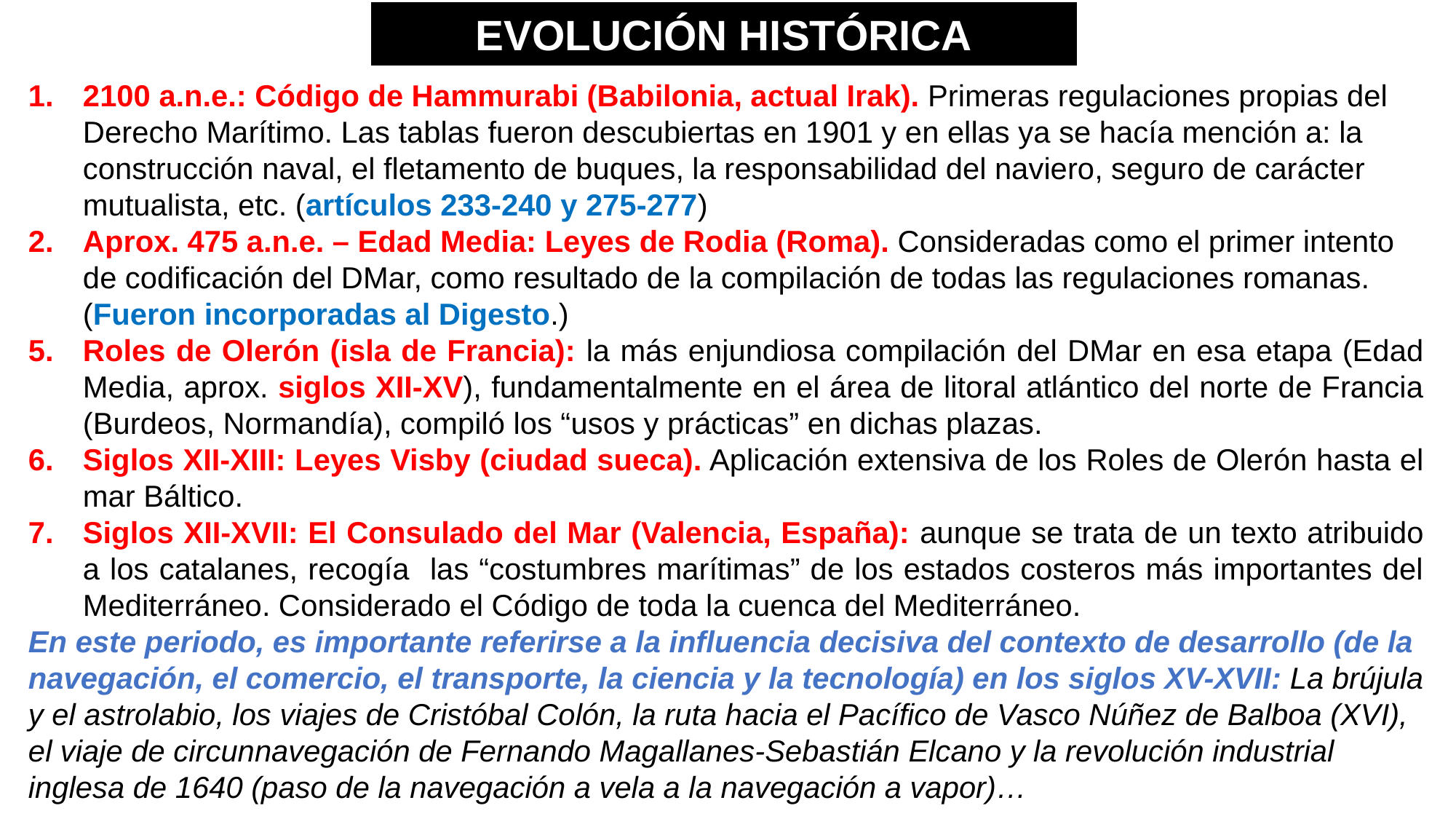

EVOLUCIÓN HISTÓRICA
2100 a.n.e.: Código de Hammurabi (Babilonia, actual Irak). Primeras regulaciones propias del Derecho Marítimo. Las tablas fueron descubiertas en 1901 y en ellas ya se hacía mención a: la construcción naval, el fletamento de buques, la responsabilidad del naviero, seguro de carácter mutualista, etc. (artículos 233-240 y 275-277)
Aprox. 475 a.n.e. – Edad Media: Leyes de Rodia (Roma). Consideradas como el primer intento de codificación del DMar, como resultado de la compilación de todas las regulaciones romanas. (Fueron incorporadas al Digesto.)
Roles de Olerón (isla de Francia): la más enjundiosa compilación del DMar en esa etapa (Edad Media, aprox. siglos XII-XV), fundamentalmente en el área de litoral atlántico del norte de Francia (Burdeos, Normandía), compiló los “usos y prácticas” en dichas plazas.
Siglos XII-XIII: Leyes Visby (ciudad sueca). Aplicación extensiva de los Roles de Olerón hasta el mar Báltico.
Siglos XII-XVII: El Consulado del Mar (Valencia, España): aunque se trata de un texto atribuido a los catalanes, recogía  las “costumbres marítimas” de los estados costeros más importantes del Mediterráneo. Considerado el Código de toda la cuenca del Mediterráneo.
En este periodo, es importante referirse a la influencia decisiva del contexto de desarrollo (de la navegación, el comercio, el transporte, la ciencia y la tecnología) en los siglos XV-XVII: La brújula y el astrolabio, los viajes de Cristóbal Colón, la ruta hacia el Pacífico de Vasco Núñez de Balboa (XVI), el viaje de circunnavegación de Fernando Magallanes-Sebastián Elcano y la revolución industrial inglesa de 1640 (paso de la navegación a vela a la navegación a vapor)…